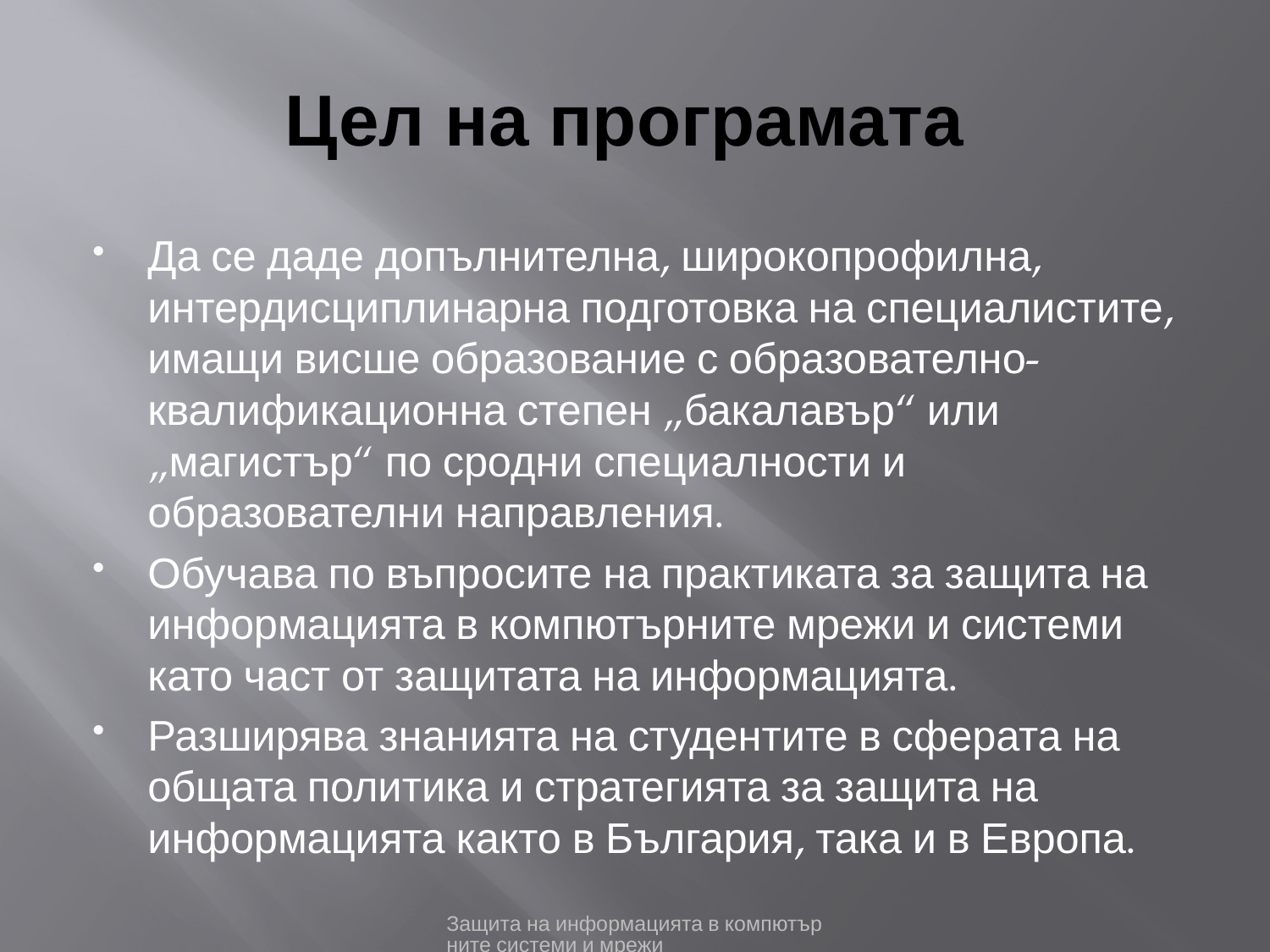

# Цел на програмата
Да се даде допълнителна, широкопрофилна, интердисциплинарна подготовка на специалистите, имащи висше образование с образователно- квалификационна степен „бакалавър“ или „магистър“ по сродни специалности и образователни направления.
Обучава по въпросите на практиката за защита на информацията в компютърните мрежи и системи като част от защитата на информацията.
Разширява знанията на студентите в сферата на общата политика и стратегията за защита на информацията както в България, така и в Европа.
Защита на информацията в компютърните системи и мрежи